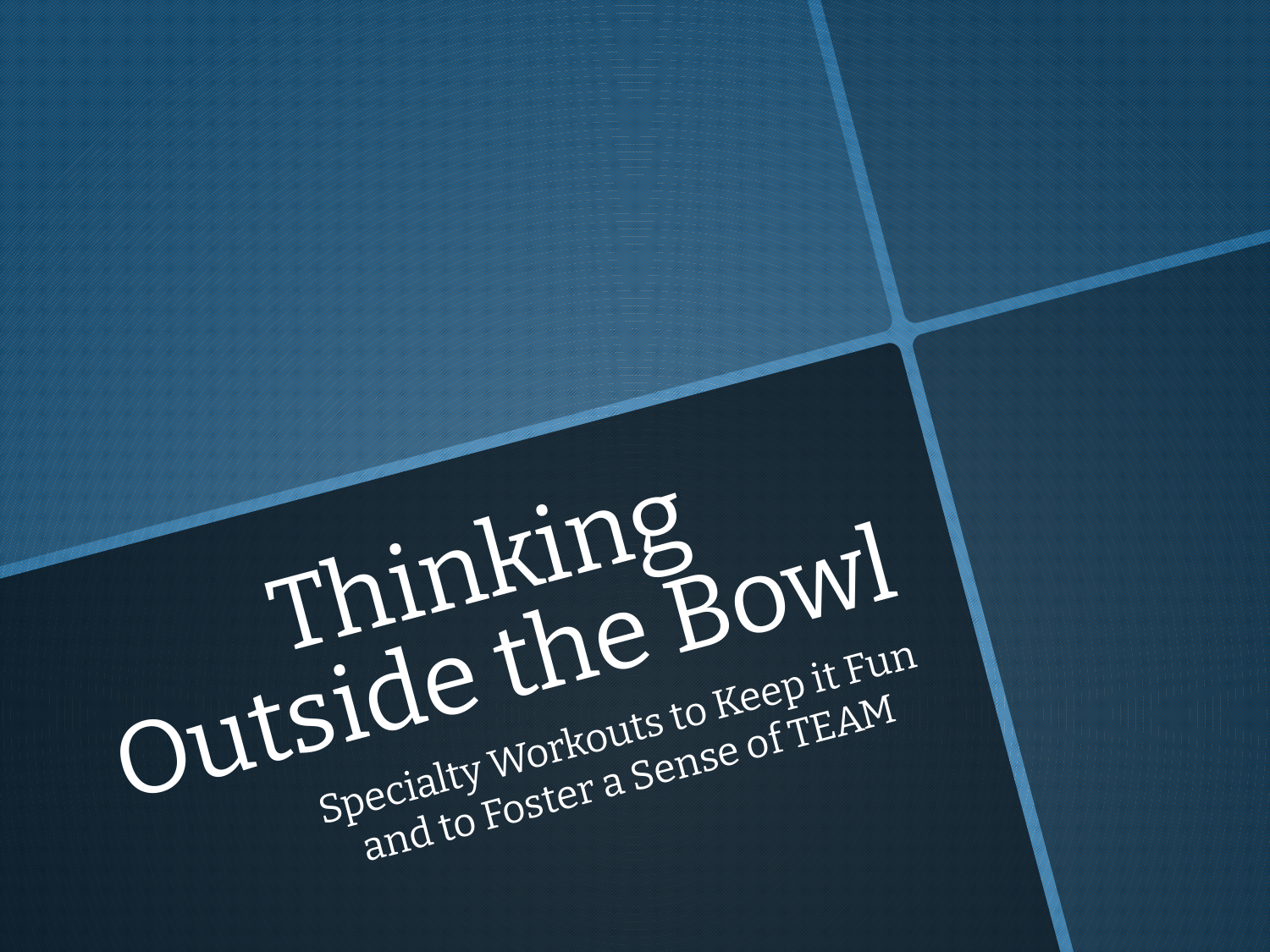

# Thinking Outside the Bowl
Specialty Workouts to Keep it Fun and to Foster a Sense of TEAM